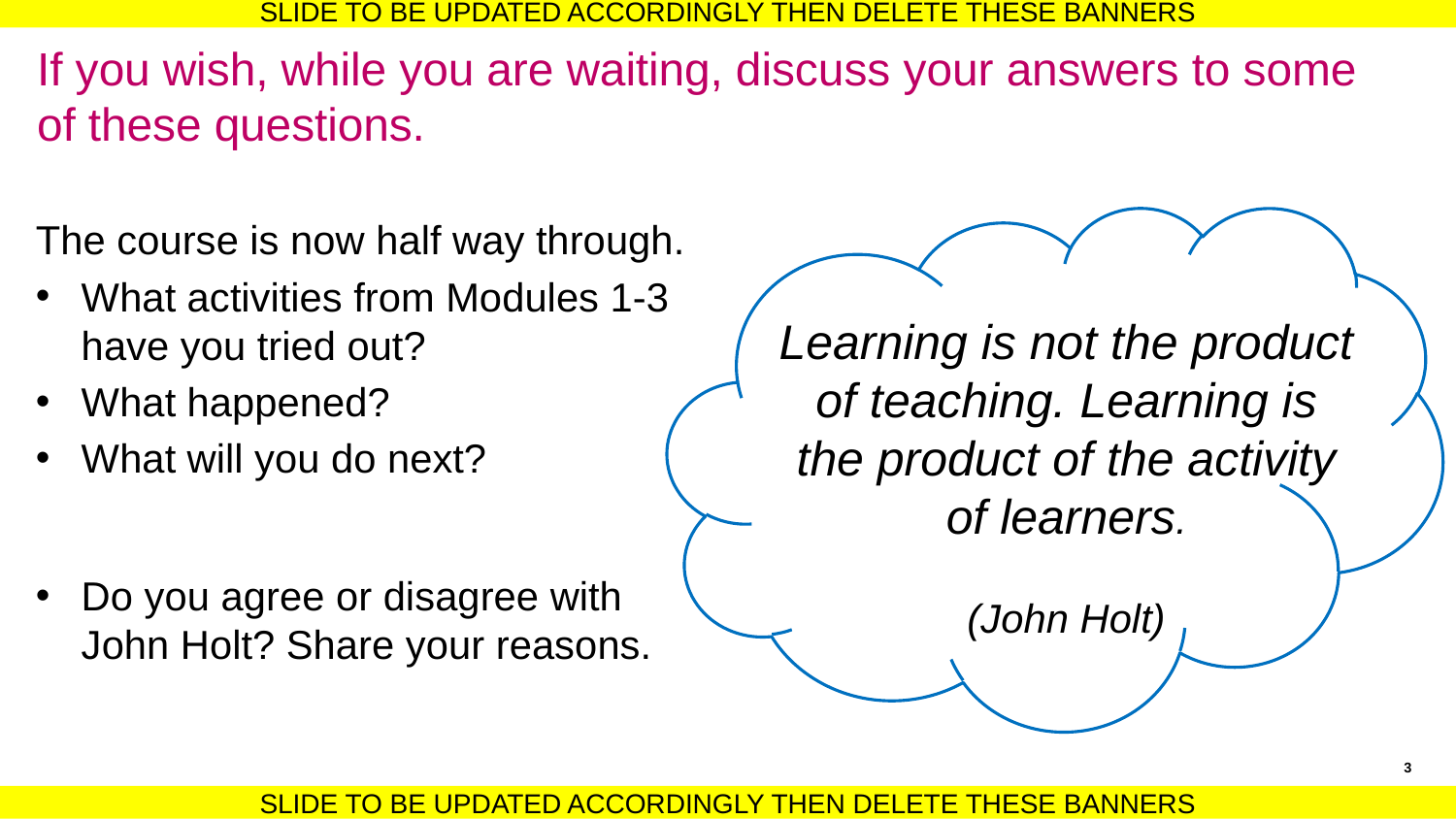

SLIDE TO BE UPDATED ACCORDINGLY THEN DELETE THESE BANNERS
# If you wish, while you are waiting, discuss your answers to some of these questions.

The course is now half way through.
What activities from Modules 1-3 have you tried out?
What happened?
What will you do next?

Do you agree or disagree with John Holt? Share your reasons.

Learning is not the product of teaching. Learning is the product of the activity of learners.

(John Holt)

3
SLIDE TO BE UPDATED ACCORDINGLY THEN DELETE THESE BANNERS